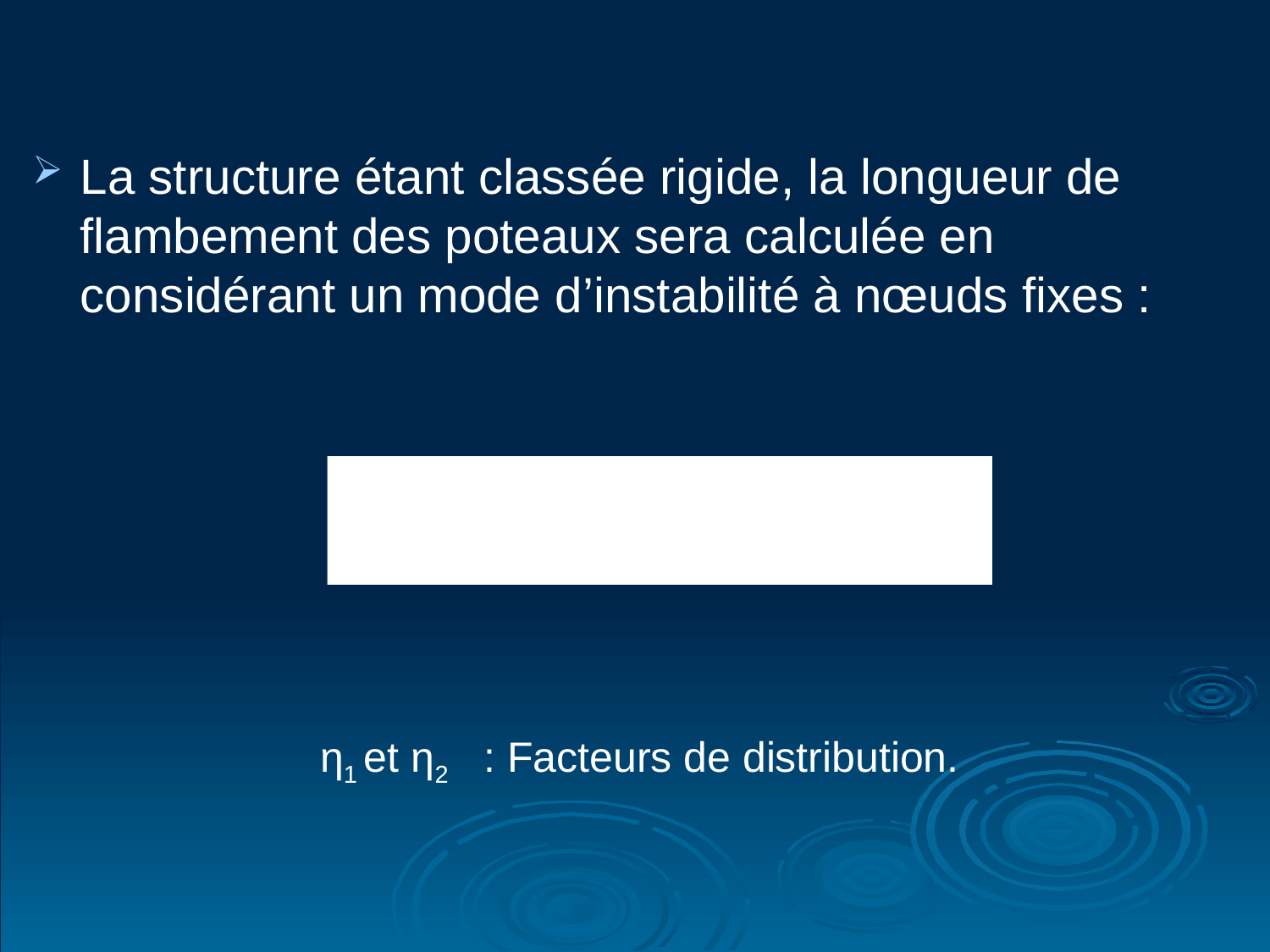

La structure étant classée rigide, la longueur de flambement des poteaux sera calculée en considérant un mode d’instabilité à nœuds fixes :

η1 et η2   : Facteurs de distribution.